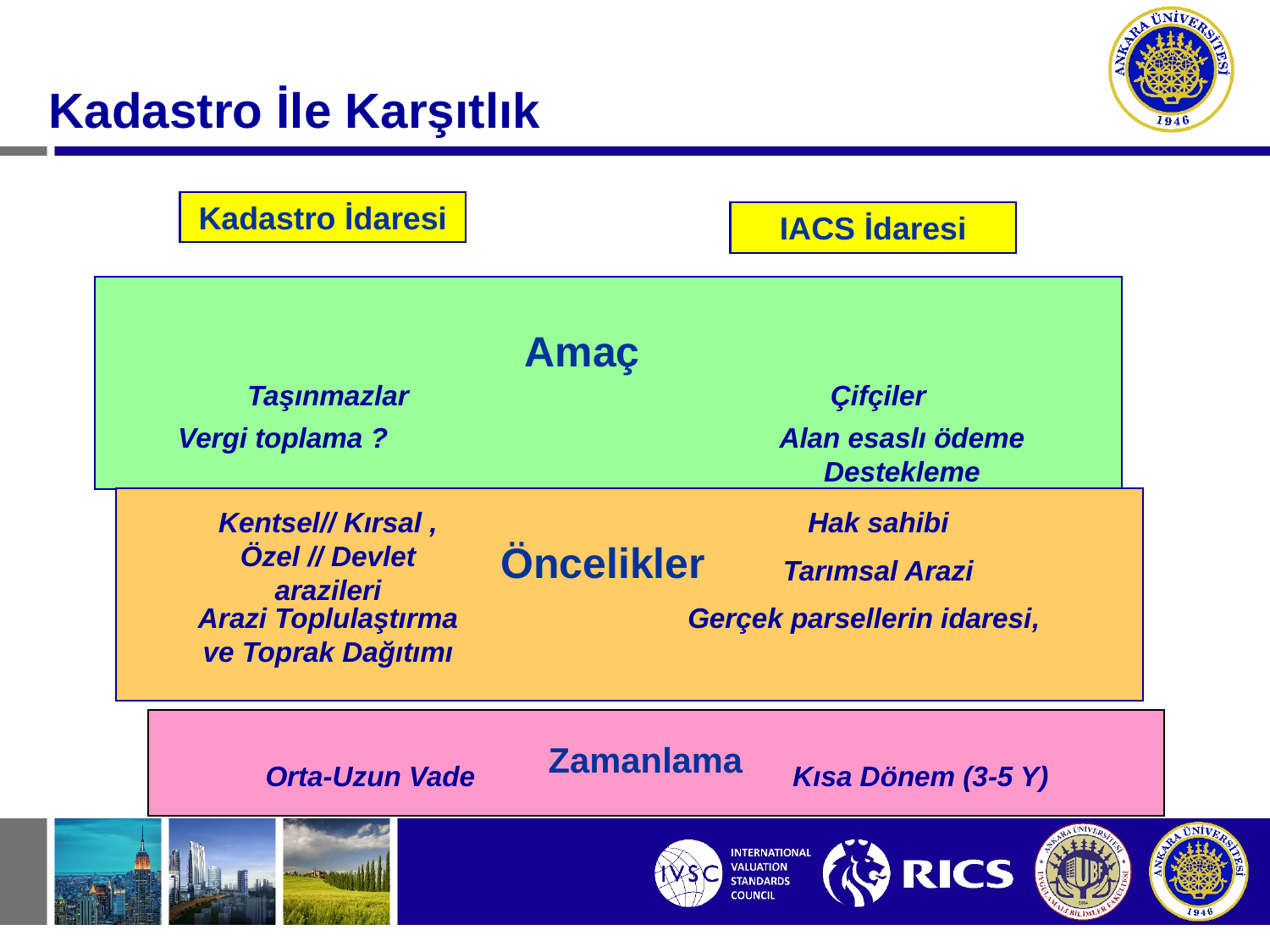

Kadastro İle Karşıtlık
Kadastro İdaresi
IACS İdaresi

Amaç
Taşınmazlar
Çifçiler
Vergi toplama ?
Alan esaslı ödeme Destekleme

Öncelikler
Kentsel// Kırsal , Özel // Devlet arazileri
Hak sahibi
Tarımsal Arazi
Arazi Toplulaştırma ve Toprak Dağıtımı
Gerçek parsellerin idaresi,

Zamanlama
Orta-Uzun Vade
Kısa Dönem (3-5 Y)